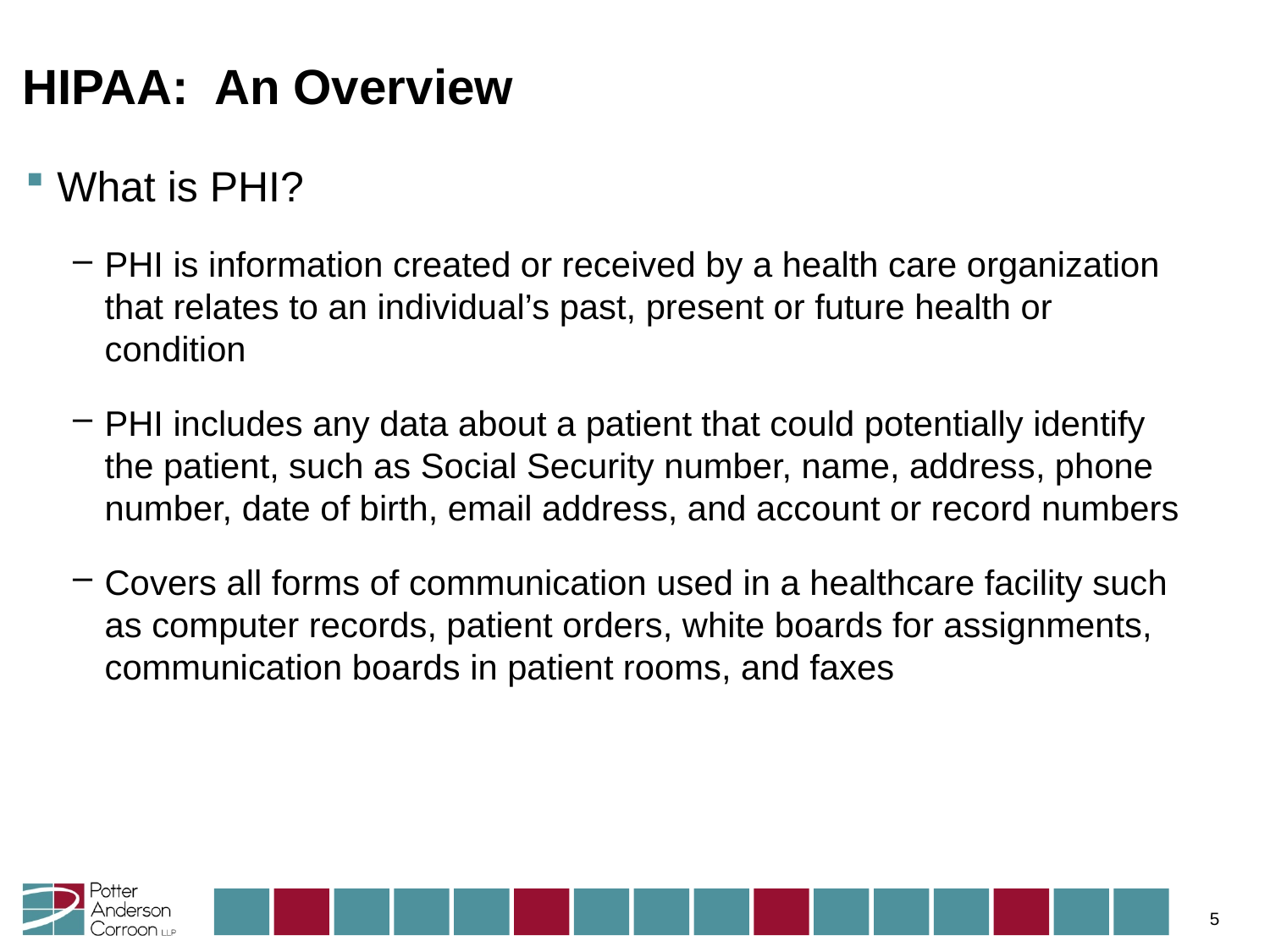

# HIPAA:  An Overview
What is PHI?
PHI is information created or received by a health care organization that relates to an individual’s past, present or future health or condition
PHI includes any data about a patient that could potentially identify the patient, such as Social Security number, name, address, phone number, date of birth, email address, and account or record numbers
Covers all forms of communication used in a healthcare facility such as computer records, patient orders, white boards for assignments, communication boards in patient rooms, and faxes